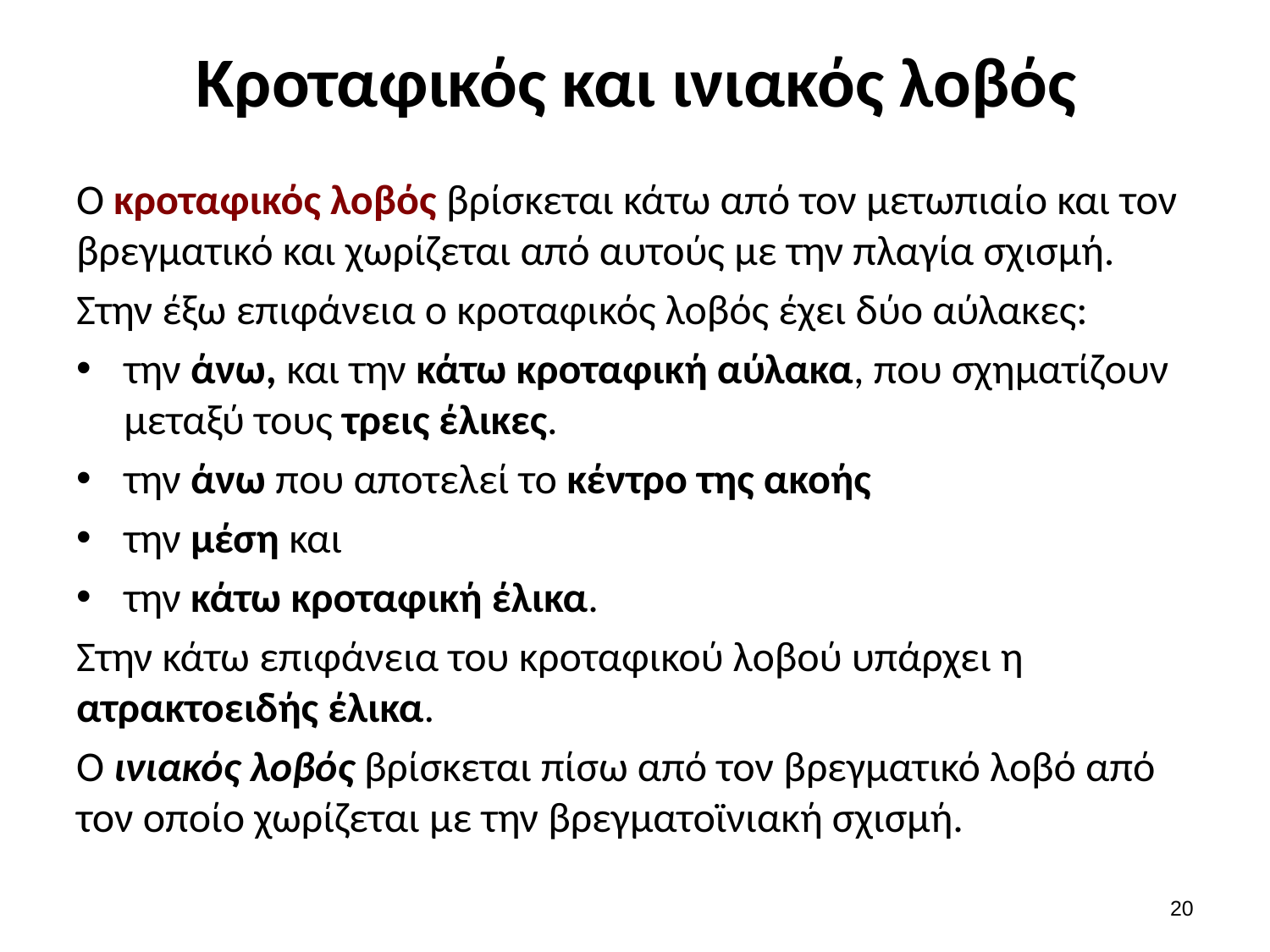

# Κροταφικός και ινιακός λοβός
Ο κροταφικός λοβός βρίσκεται κάτω από τον μετωπιαίο και τον βρεγματικό και χωρίζεται από αυτούς με την πλαγία σχισμή.
Στην έξω επιφάνεια ο κροταφικός λοβός έχει δύο αύλακες:
την άνω, και την κάτω κροταφική αύλακα, που σχηματίζουν μεταξύ τους τρεις έλικες.
την άνω που αποτελεί το κέντρο της ακοής
την μέση και
την κάτω κροταφική έλικα.
Στην κάτω επιφάνεια του κροταφικού λοβού υπάρχει η ατρακτοειδής έλικα.
Ο ινιακός λοβός βρίσκεται πίσω από τον βρεγματικό λοβό από τον οποίο χωρίζεται με την βρεγματοϊνιακή σχισμή.
20